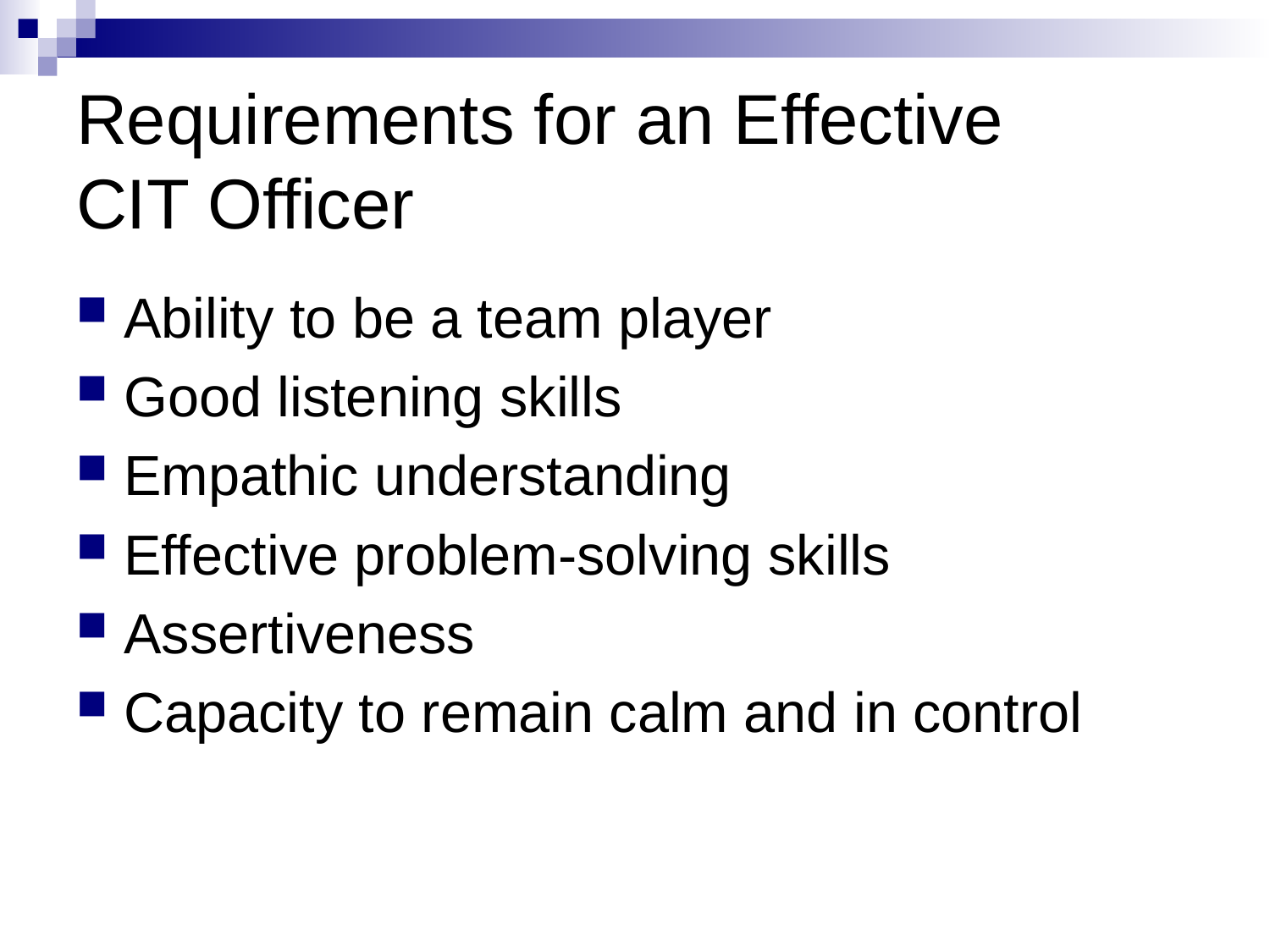

# Requirements for an Effective CIT Officer
Ability to be a team player
Good listening skills
Empathic understanding
Effective problem-solving skills
Assertiveness
Capacity to remain calm and in control